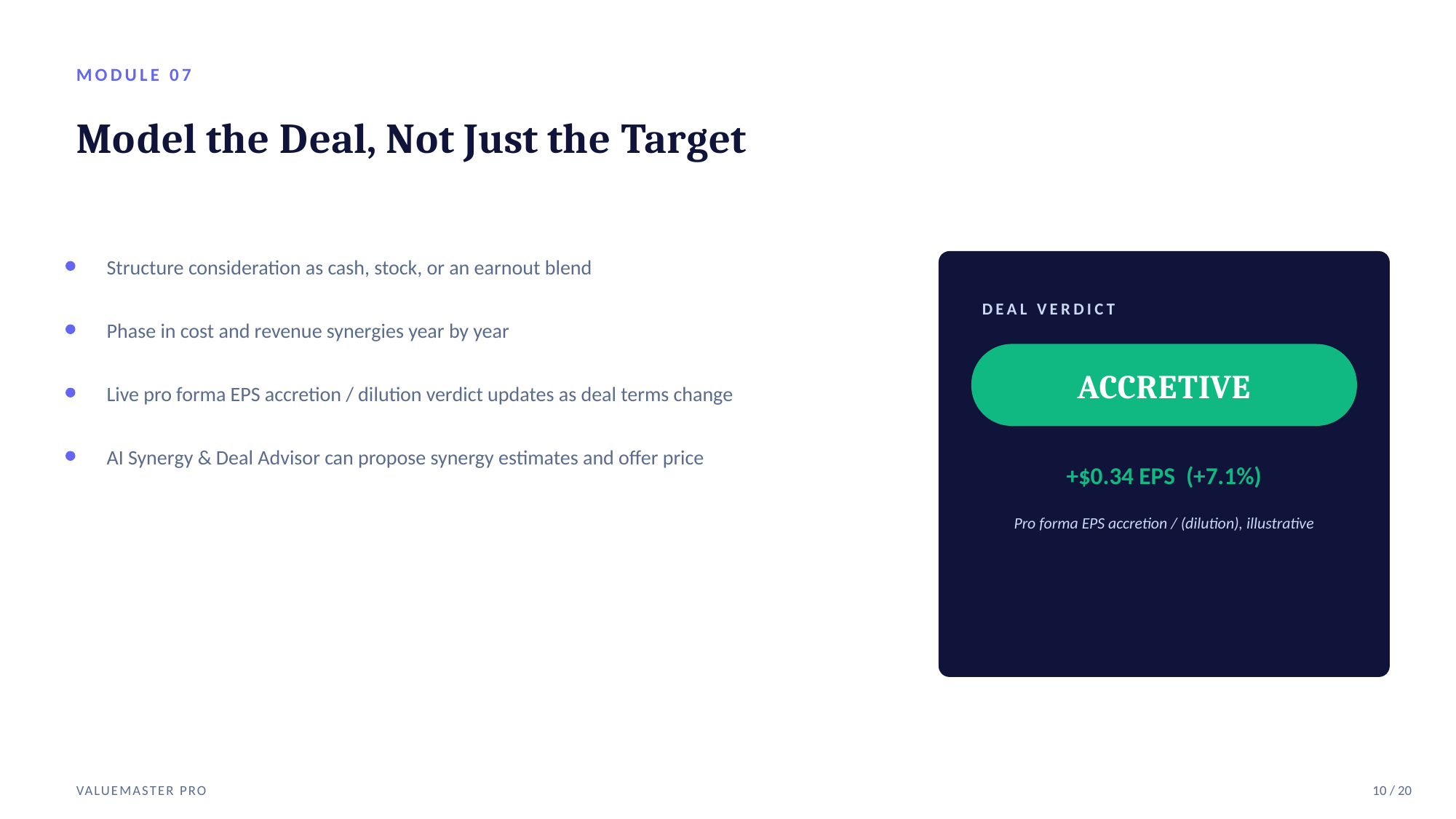

MODULE 07
Model the Deal, Not Just the Target
Structure consideration as cash, stock, or an earnout blend

DEAL VERDICT
Phase in cost and revenue synergies year by year

ACCRETIVE
Live pro forma EPS accretion / dilution verdict updates as deal terms change

AI Synergy & Deal Advisor can propose synergy estimates and offer price
+$0.34 EPS  (+7.1%)

Pro forma EPS accretion / (dilution), illustrative
VALUEMASTER PRO
10 / 20